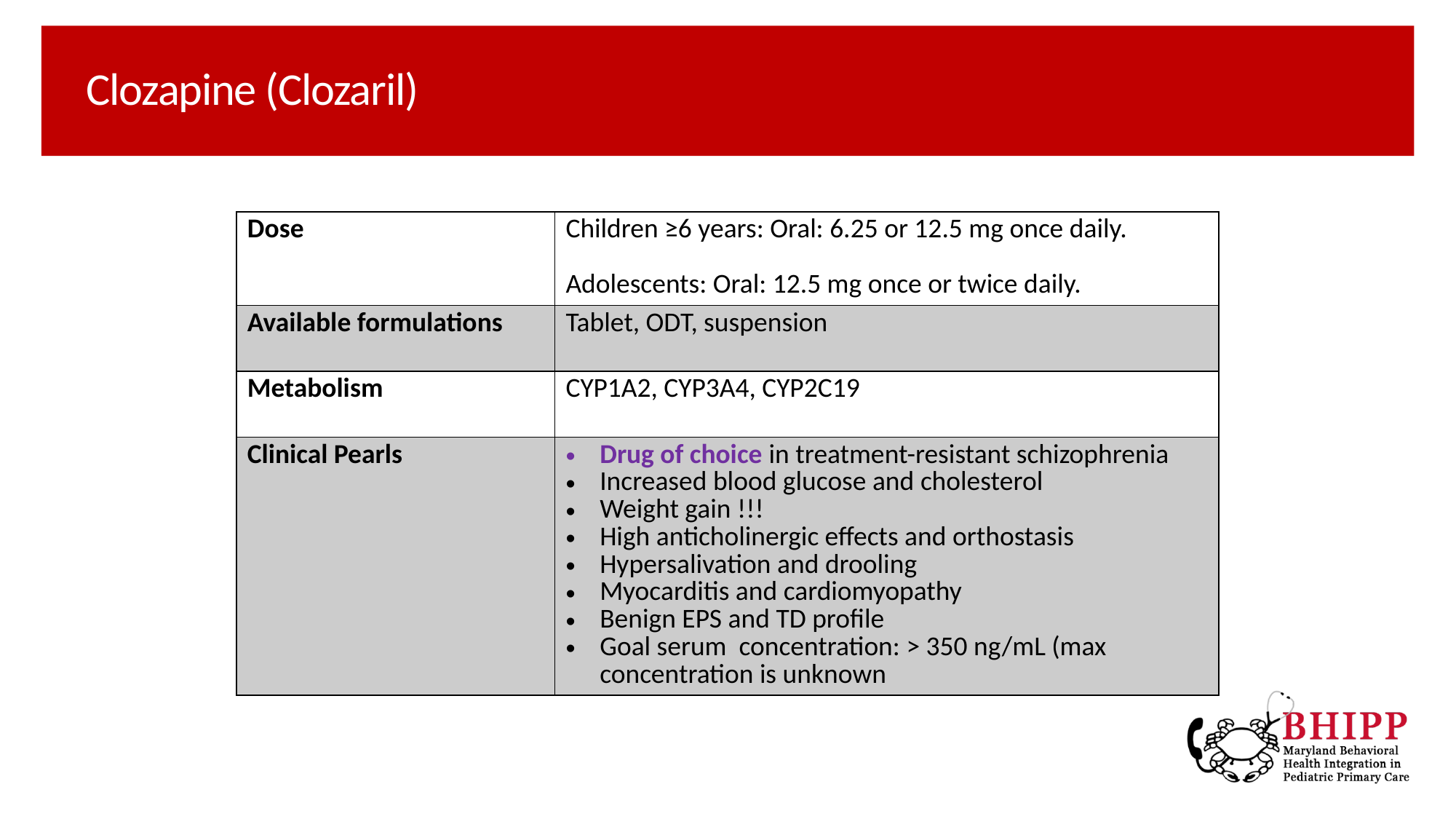

# Clozapine (Clozaril)
| Dose | Children ≥6 years: Oral: 6.25 or 12.5 mg once daily. Adolescents: Oral: 12.5 mg once or twice daily. |
| --- | --- |
| Available formulations | Tablet, ODT, suspension |
| Metabolism | CYP1A2, CYP3A4, CYP2C19 |
| Clinical Pearls | Drug of choice in treatment-resistant schizophrenia Increased blood glucose and cholesterol Weight gain !!! High anticholinergic effects and orthostasis Hypersalivation and drooling Myocarditis and cardiomyopathy Benign EPS and TD profile Goal serum concentration: > 350 ng/mL (max concentration is unknown |